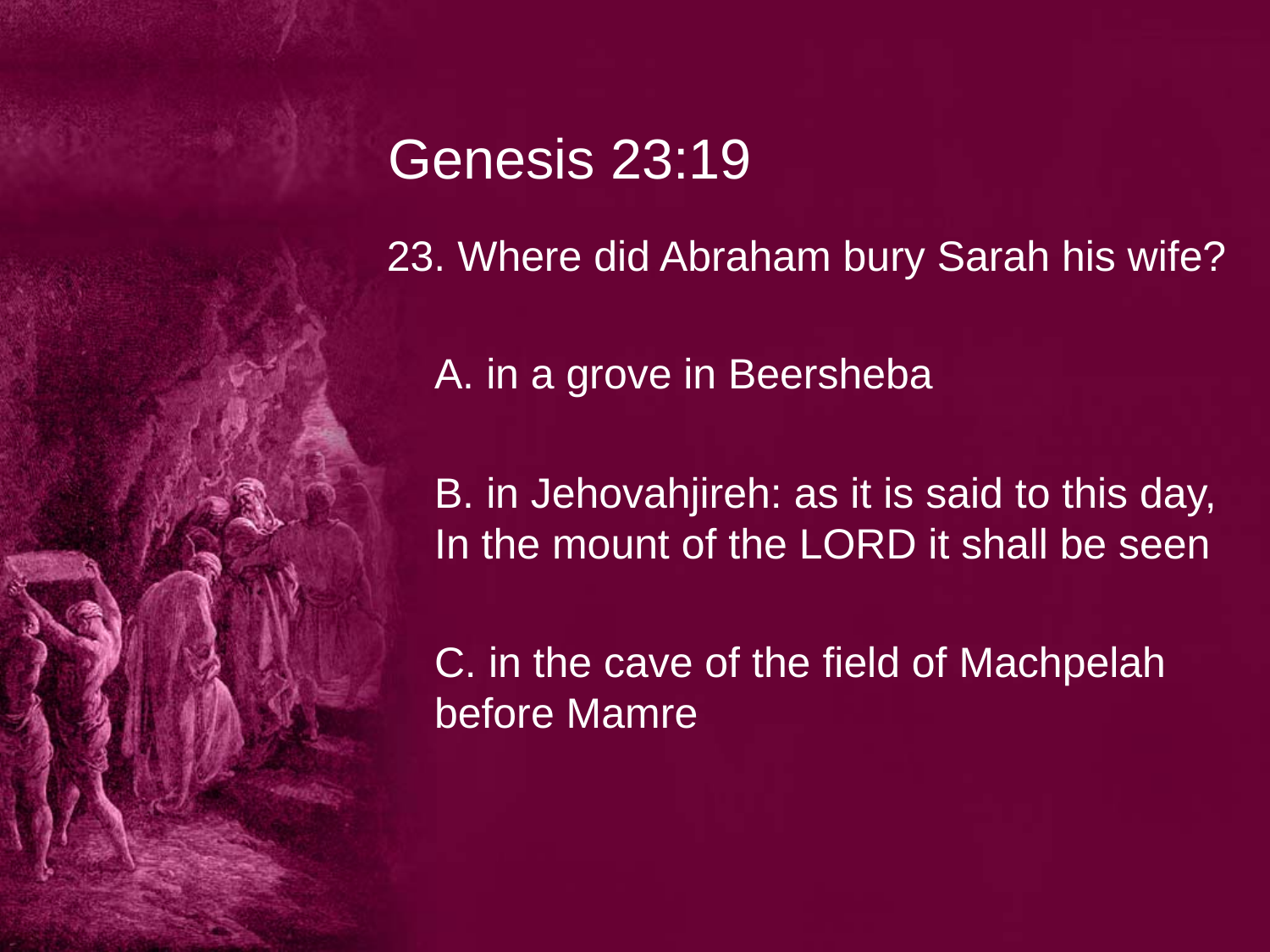

# Genesis 23:19
23. Where did Abraham bury Sarah his wife?

 	A. in a grove in Beersheba

	B. in Jehovahjireh: as it is said to this day, In the mount of the LORD it shall be seen

	C. in the cave of the field of Machpelah before Mamre